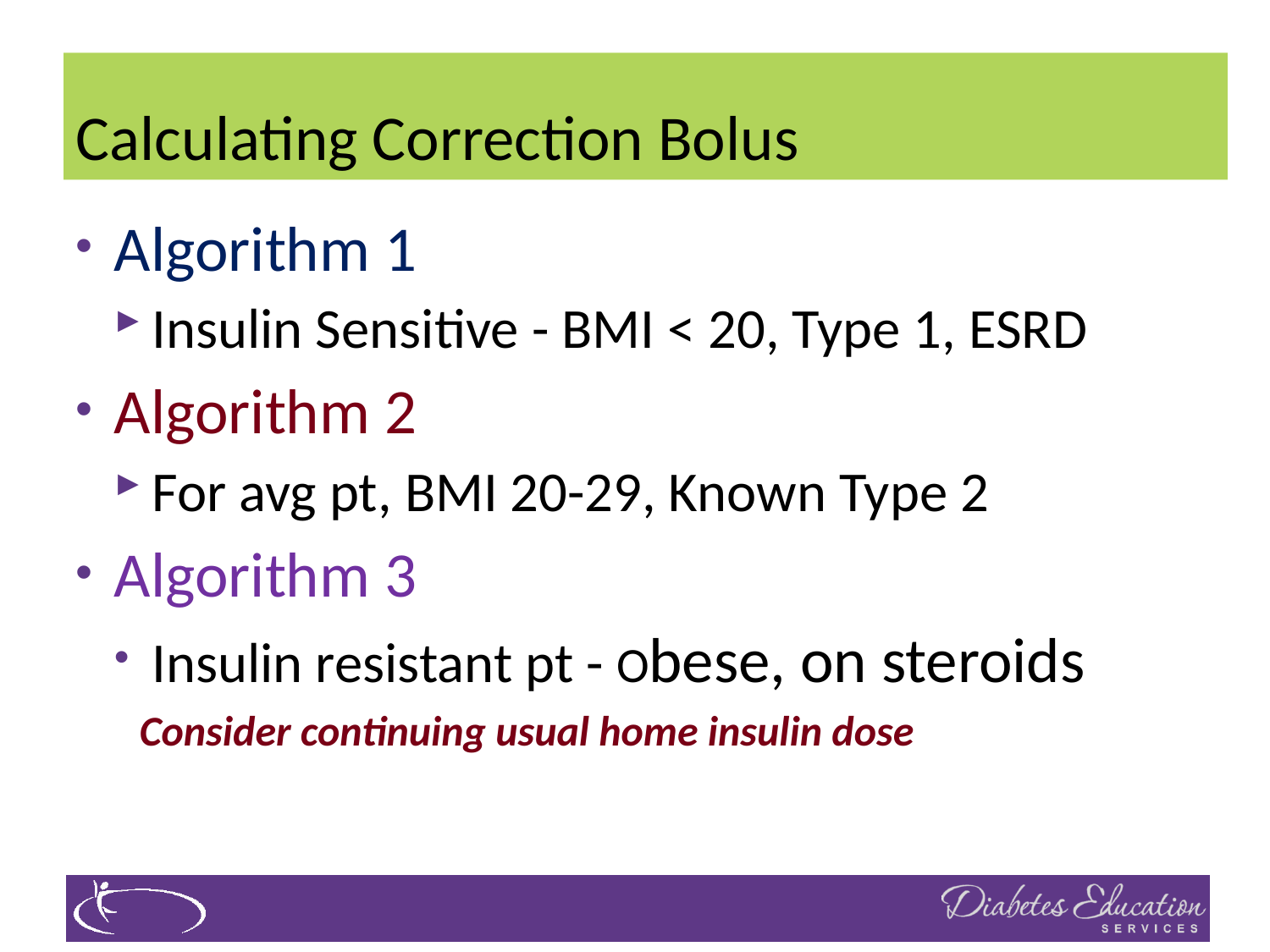

# Calculating Correction Bolus
Algorithm 1
Insulin Sensitive - BMI < 20, Type 1, ESRD
Algorithm 2
For avg pt, BMI 20-29, Known Type 2
Algorithm 3
Insulin resistant pt - Obese, on steroids
Consider continuing usual home insulin dose